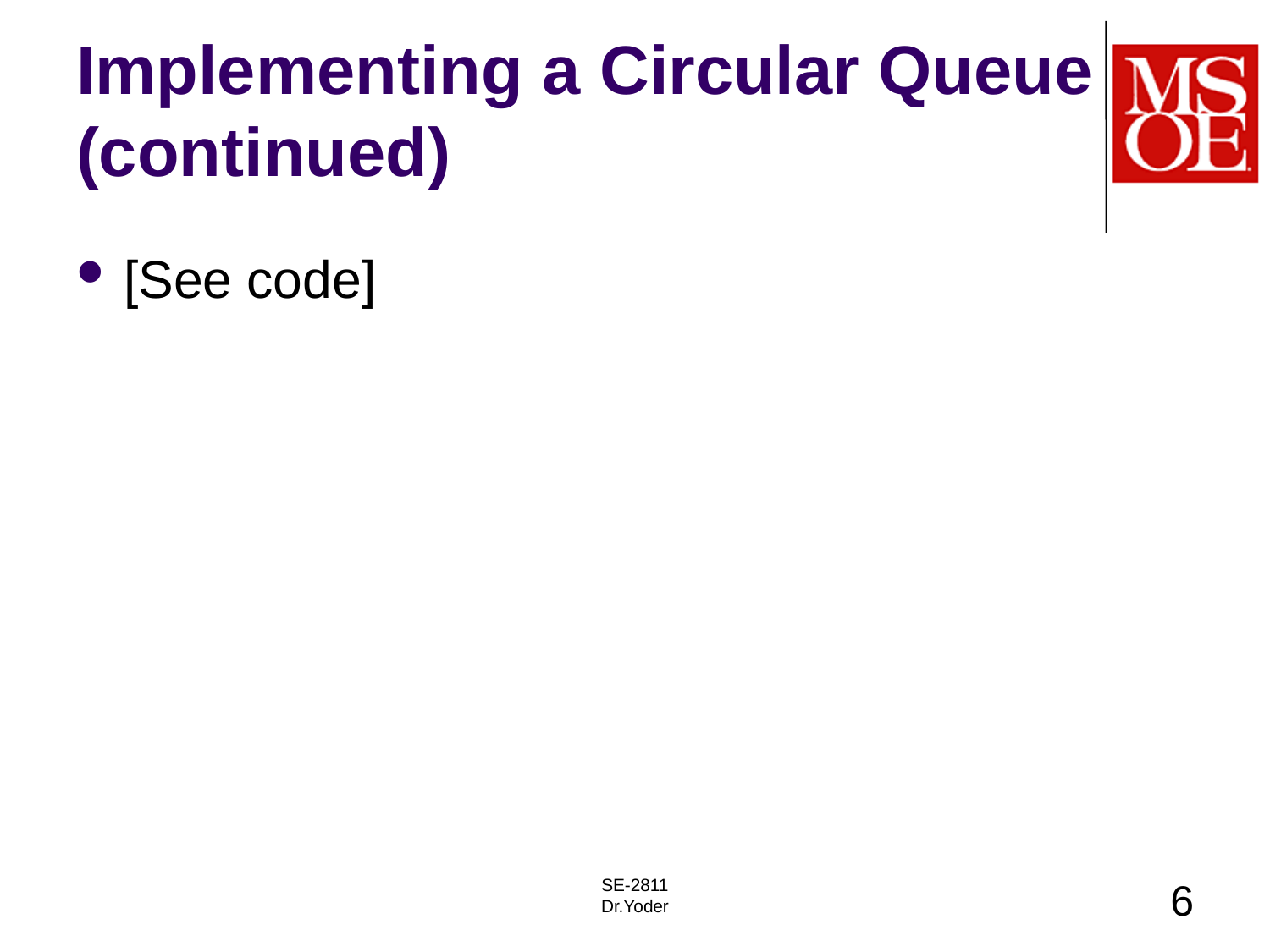

# Implementing a Circular Queue (continued)
[See code]
SE-2811
Dr.Yoder
6